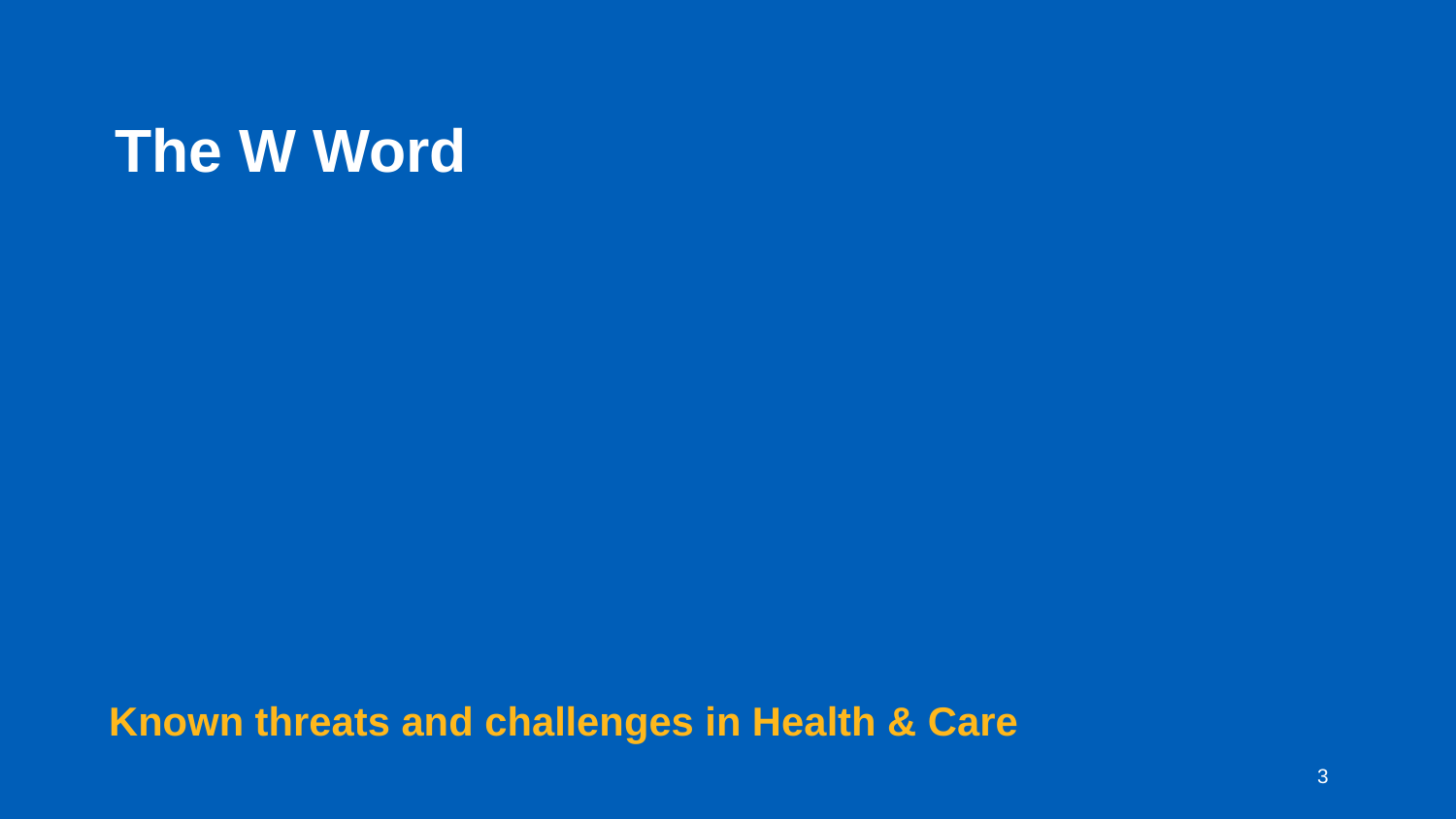

# The W Word
Known threats and challenges in Health & Care
3